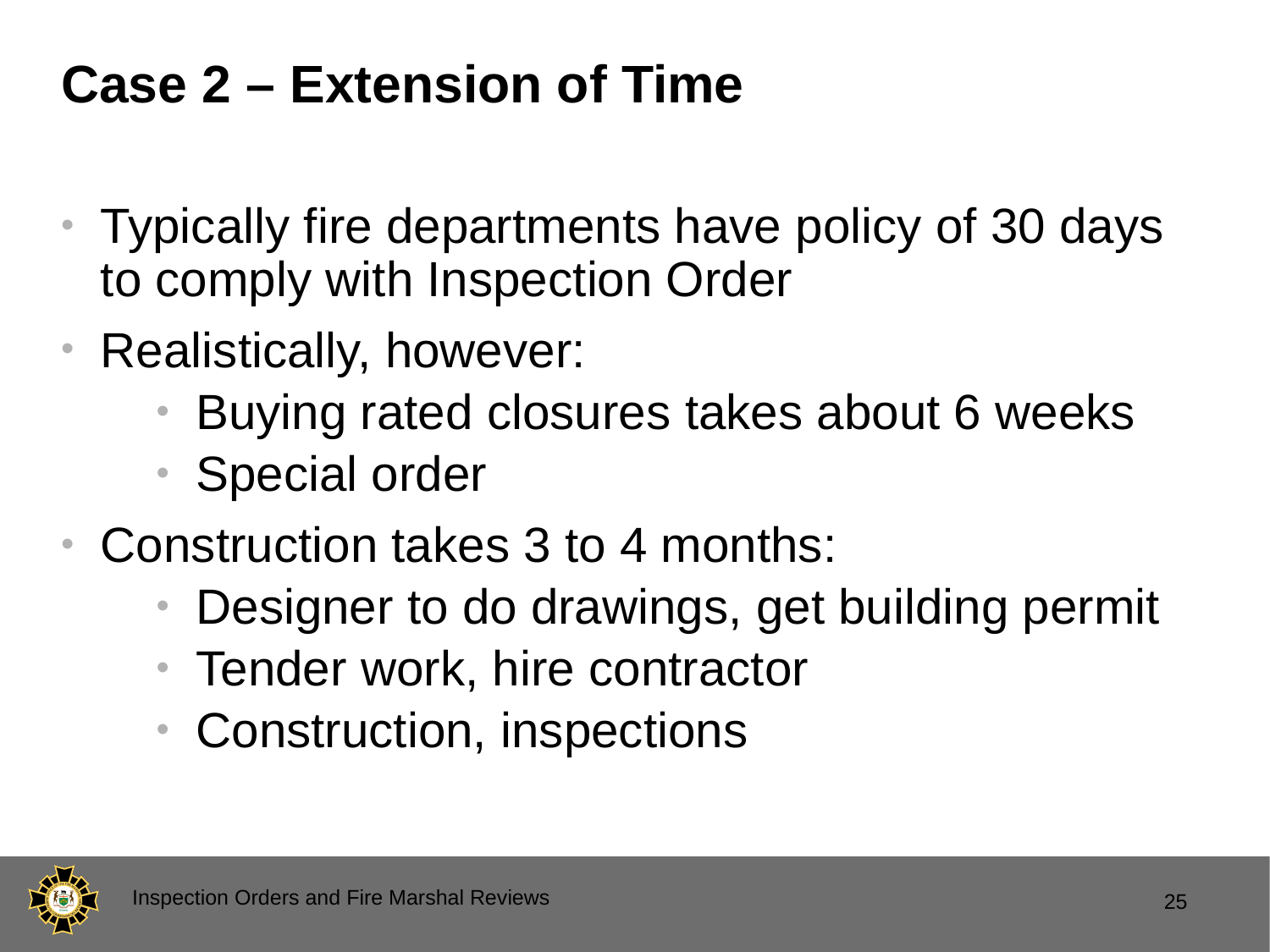

# Case 2 – Extension of Time
Typically fire departments have policy of 30 days to comply with Inspection Order
Realistically, however:
Buying rated closures takes about 6 weeks
Special order
Construction takes 3 to 4 months:
Designer to do drawings, get building permit
Tender work, hire contractor
Construction, inspections
Inspection Orders and Fire Marshal Reviews
25